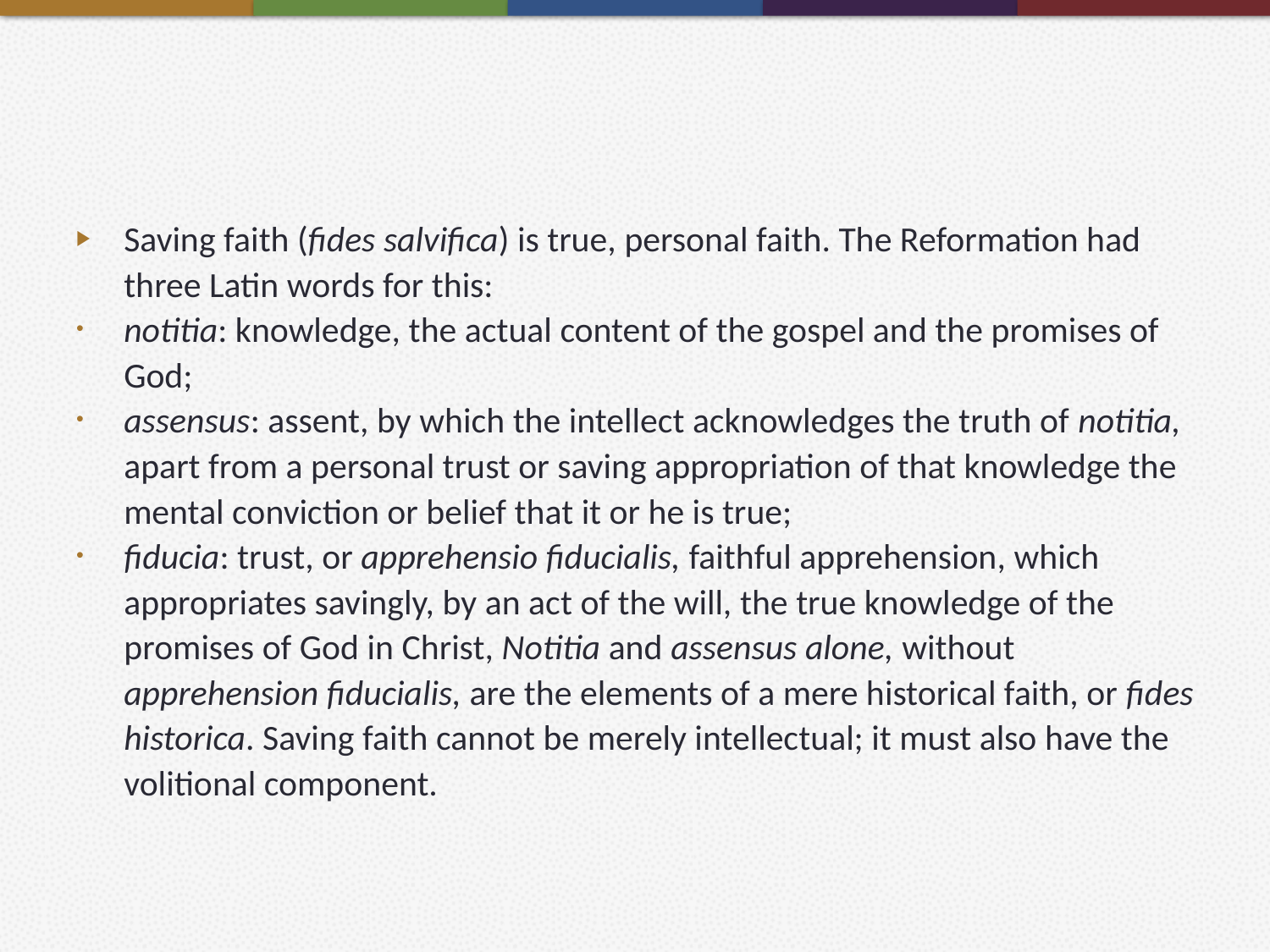

#
Saving faith (fides salvifica) is true, personal faith. The Reformation had three Latin words for this:
notitia: knowledge, the actual content of the gospel and the promises of God;
assensus: assent, by which the intellect acknowledges the truth of notitia, apart from a personal trust or saving appropriation of that knowledge the mental conviction or belief that it or he is true;
fiducia: trust, or apprehensio fiducialis, faithful apprehension, which appropriates savingly, by an act of the will, the true knowledge of the promises of God in Christ, Notitia and assensus alone, without apprehension fiducialis, are the elements of a mere historical faith, or fides historica. Saving faith cannot be merely intellectual; it must also have the volitional component.